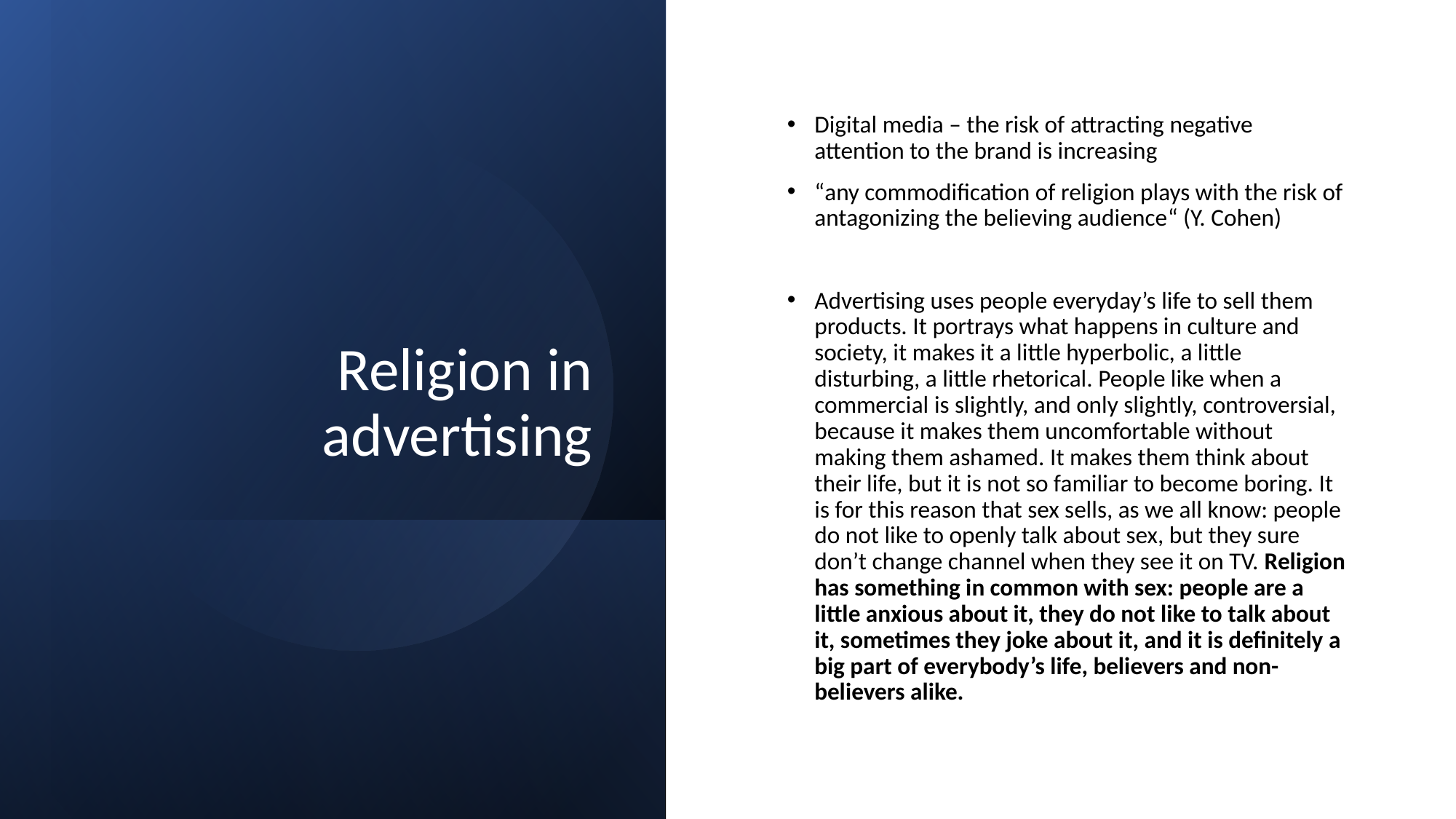

# Religion in advertising

Digital media – the risk of attracting negative attention to the brand is increasing
“any commodification of religion plays with the risk of antagonizing the believing audience“ (Y. Cohen)

Advertising uses people everyday’s life to sell them products. It portrays what happens in culture and society, it makes it a little hyperbolic, a little disturbing, a little rhetorical. People like when a commercial is slightly, and only slightly, controversial, because it makes them uncomfortable without making them ashamed. It makes them think about their life, but it is not so familiar to become boring. It is for this reason that sex sells, as we all know: people do not like to openly talk about sex, but they sure don’t change channel when they see it on TV. Religion has something in common with sex: people are a little anxious about it, they do not like to talk about it, sometimes they joke about it, and it is definitely a big part of everybody’s life, believers and non-believers alike.